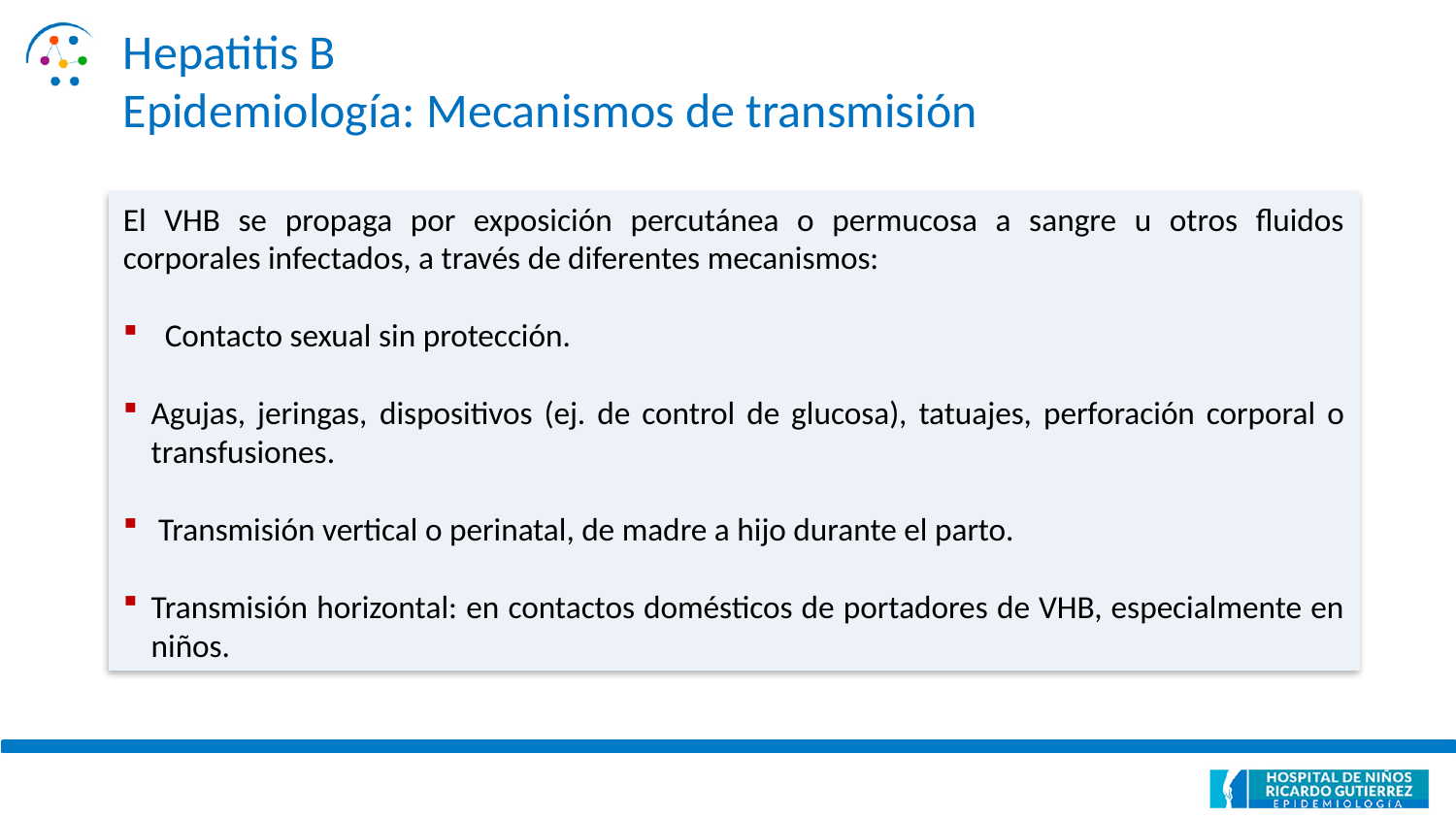

Hepatitis B
Epidemiología: Mecanismos de transmisión
El VHB se propaga por exposición percutánea o permucosa a sangre u otros fluidos corporales infectados, a través de diferentes mecanismos:

 Contacto sexual sin protección.

Agujas, jeringas, dispositivos (ej. de control de glucosa), tatuajes, perforación corporal o transfusiones.

 Transmisión vertical o perinatal, de madre a hijo durante el parto.

Transmisión horizontal: en contactos domésticos de portadores de VHB, especialmente en niños.